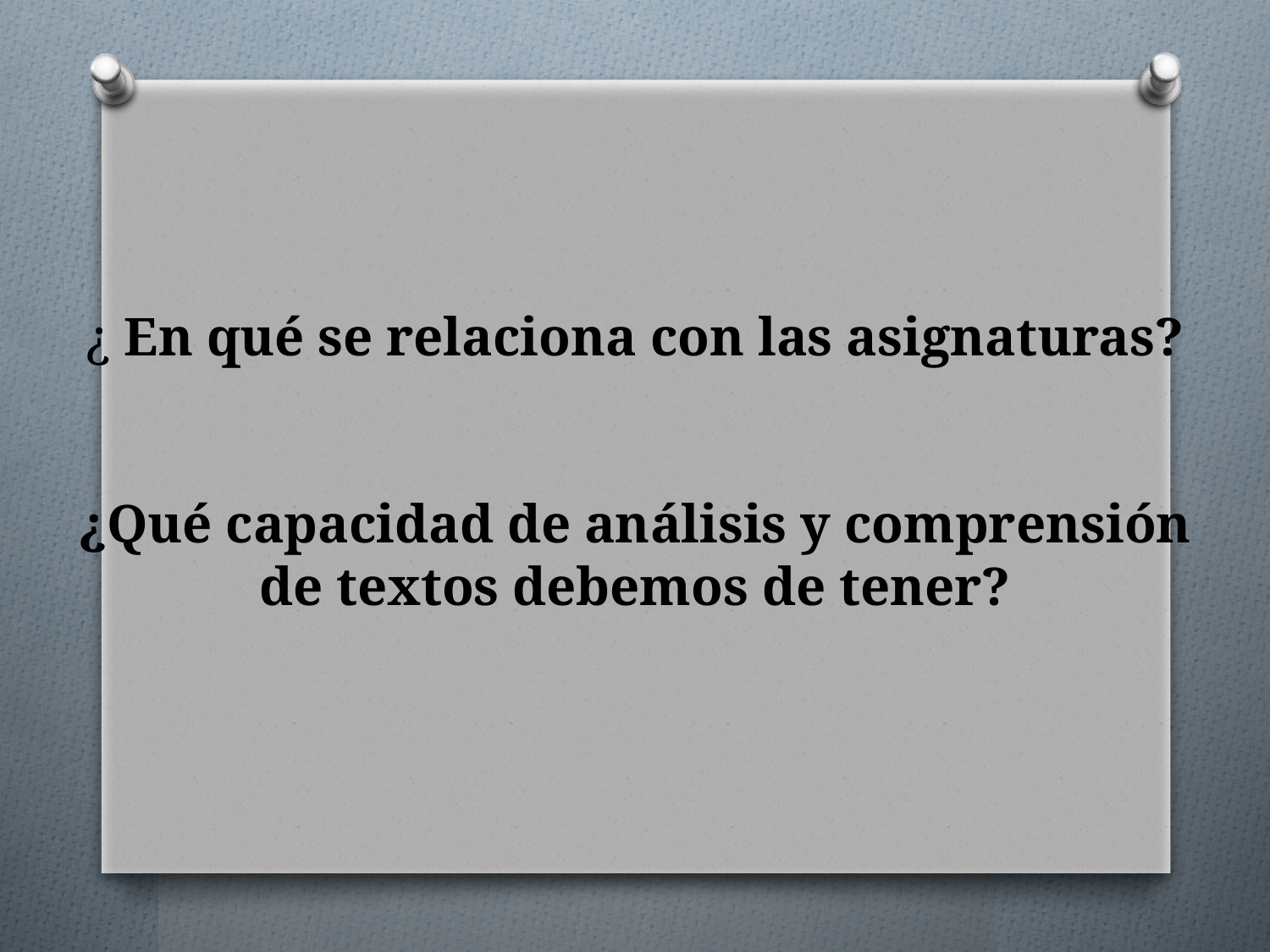

# ¿ En qué se relaciona con las asignaturas? ¿Qué capacidad de análisis y comprensión de textos debemos de tener?